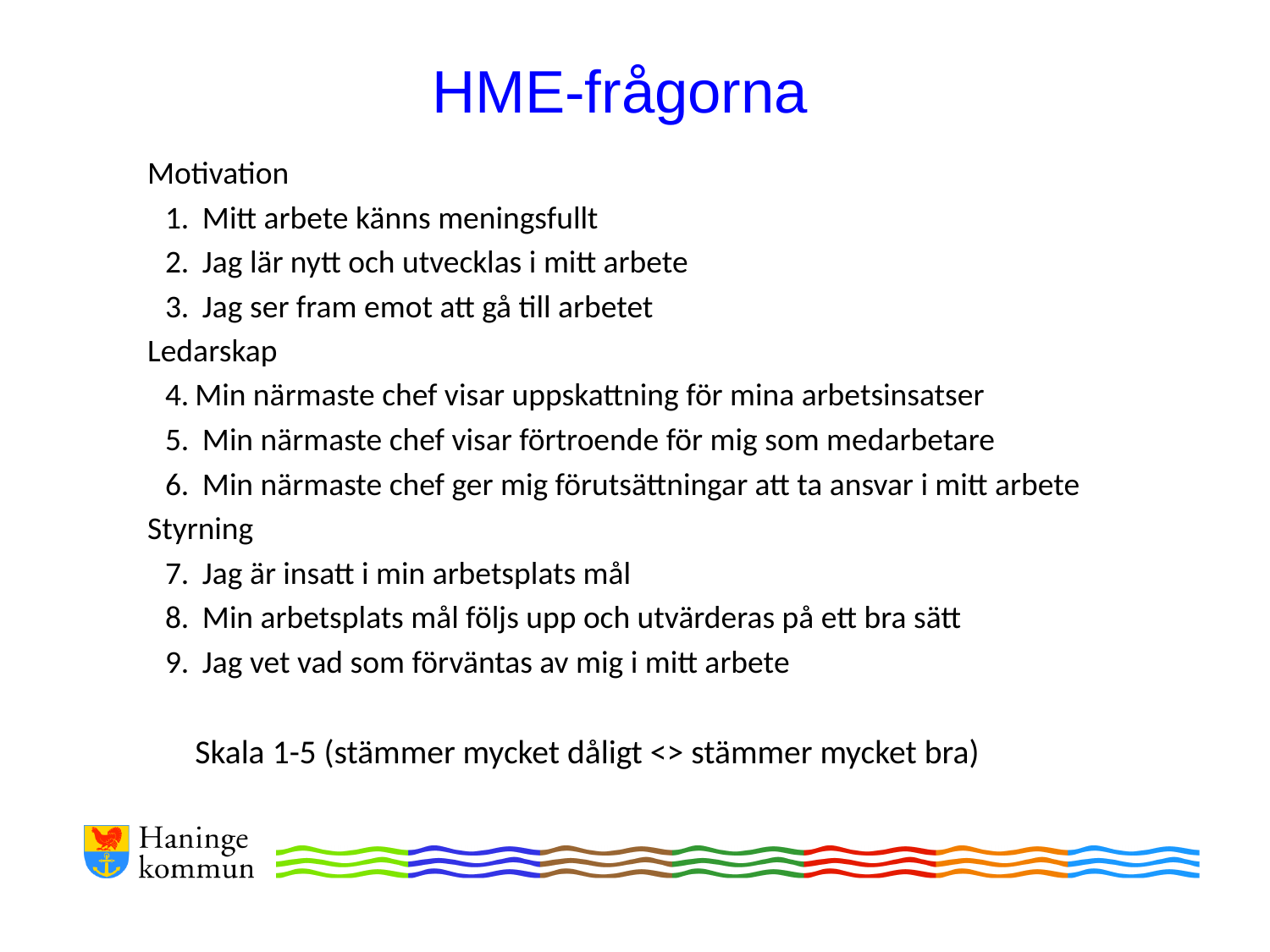

# HME-frågorna
Motivation
 Mitt arbete känns meningsfullt
 Jag lär nytt och utvecklas i mitt arbete
 Jag ser fram emot att gå till arbetet
Ledarskap
Min närmaste chef visar uppskattning för mina arbetsinsatser
 Min närmaste chef visar förtroende för mig som medarbetare
 Min närmaste chef ger mig förutsättningar att ta ansvar i mitt arbete
Styrning
 Jag är insatt i min arbetsplats mål
 Min arbetsplats mål följs upp och utvärderas på ett bra sätt
 Jag vet vad som förväntas av mig i mitt arbete

Skala 1-5 (stämmer mycket dåligt <> stämmer mycket bra)